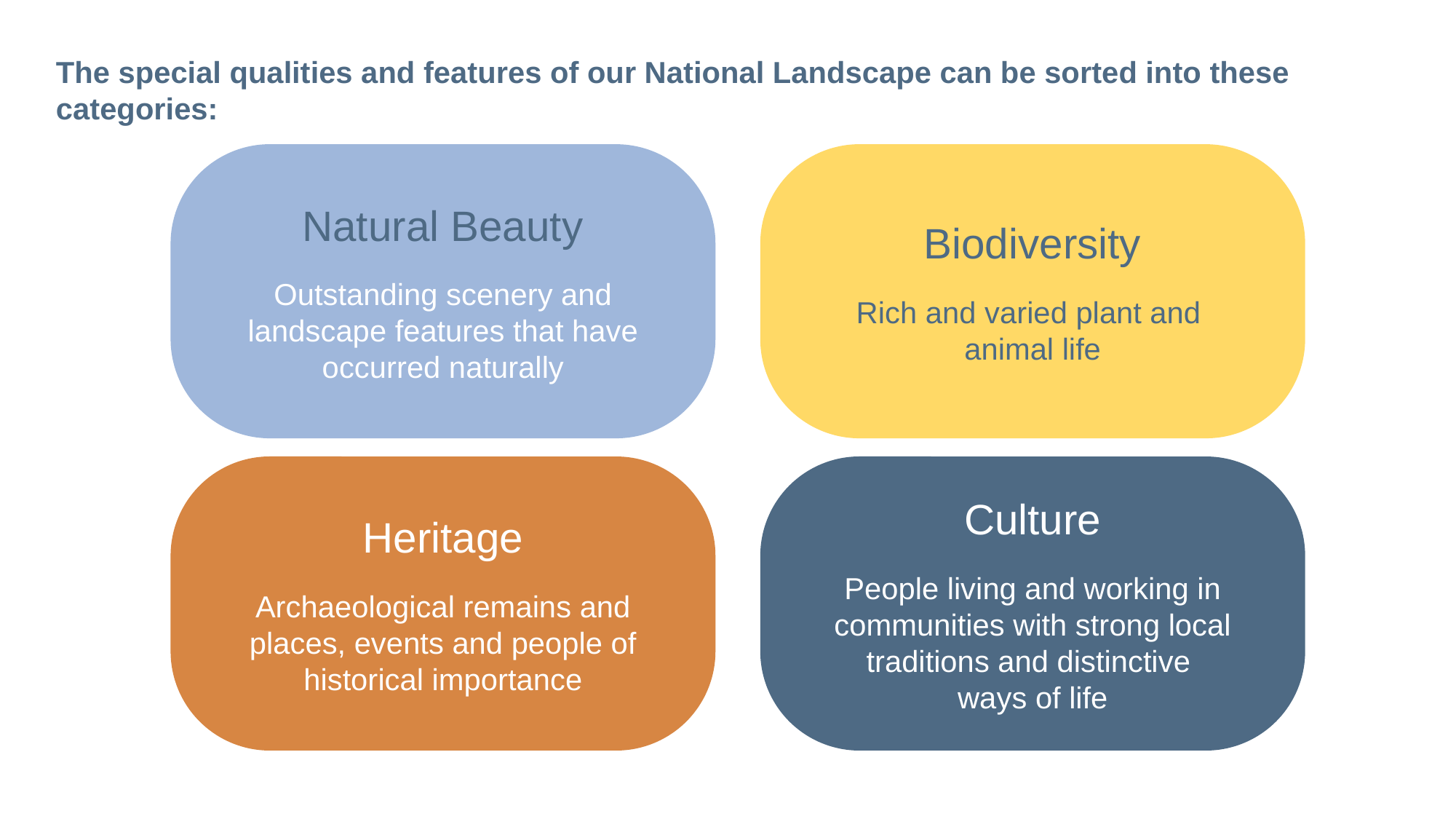

The special qualities and features of our National Landscape can be sorted into these categories:
Natural Beauty

Outstanding scenery and landscape features that have occurred naturally
Biodiversity

Rich and varied plant and
animal life
Heritage

Archaeological remains and places, events and people of historical importance
Culture

People living and working in communities with strong local traditions and distinctive
ways of life